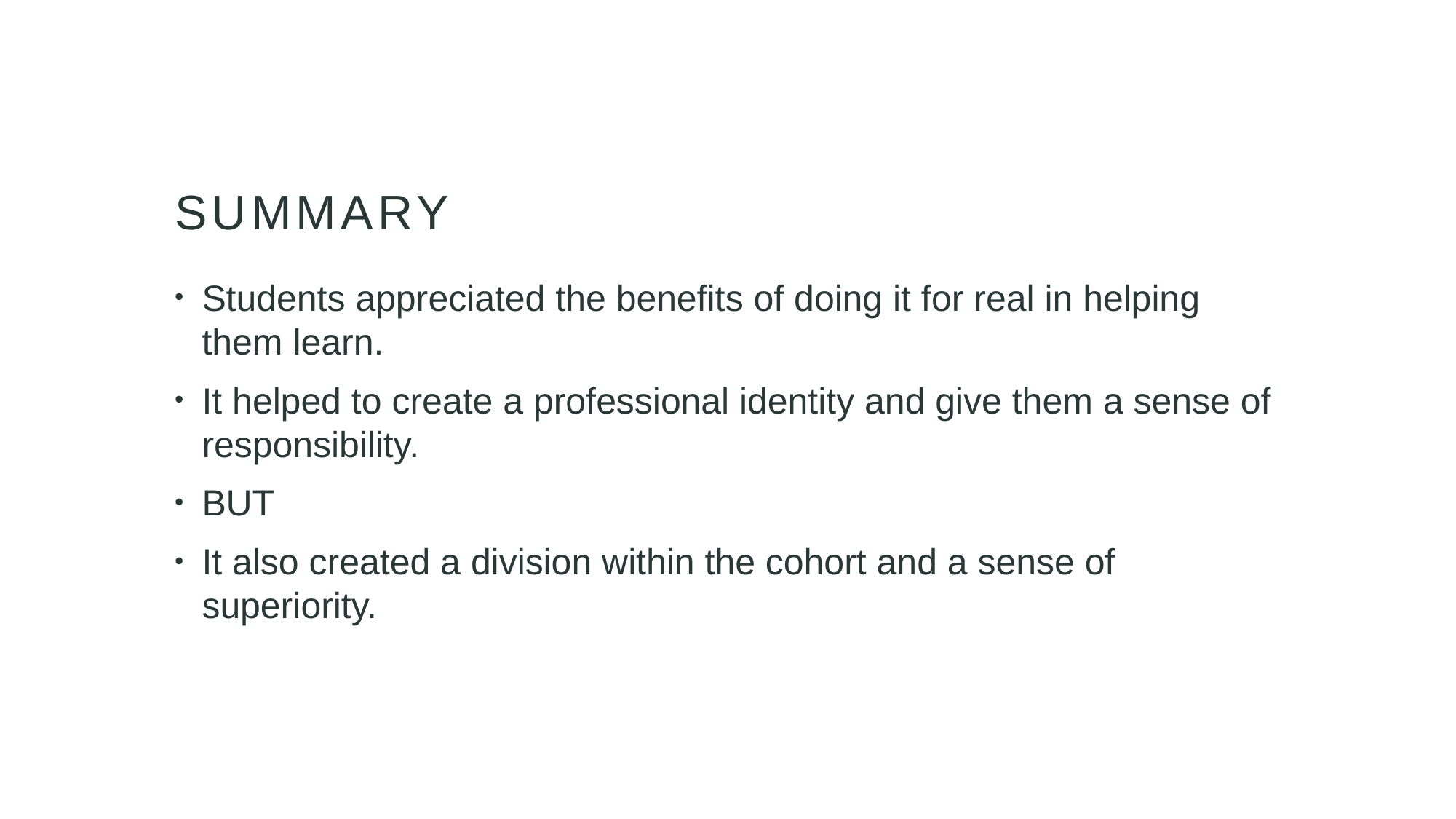

# SUMMARY
Students appreciated the benefits of doing it for real in helping them learn.
It helped to create a professional identity and give them a sense of responsibility.
BUT
It also created a division within the cohort and a sense of superiority.